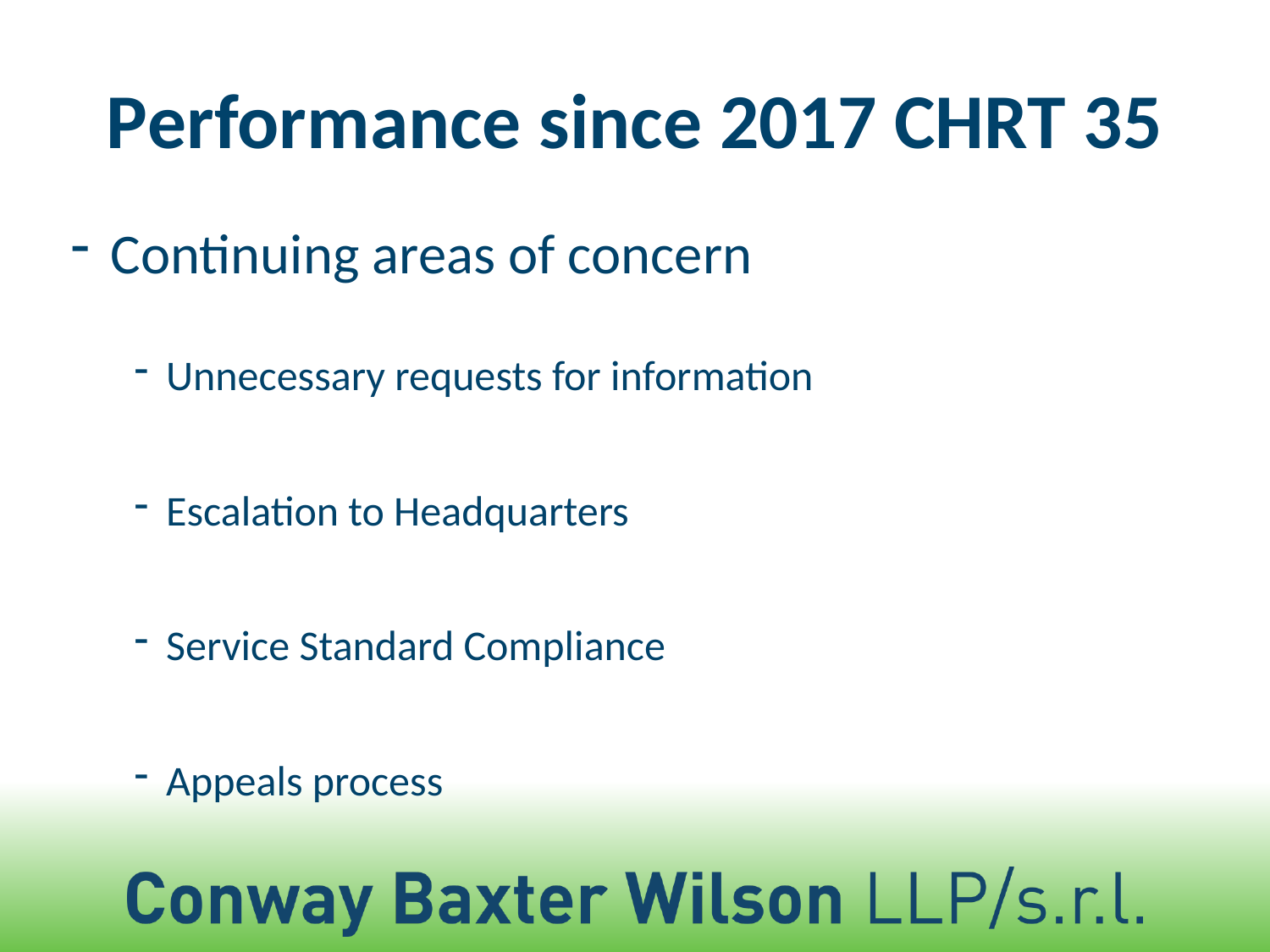

# Performance since 2017 CHRT 35

Continuing areas of concern

Unnecessary requests for information

Escalation to Headquarters

Service Standard Compliance

Appeals process